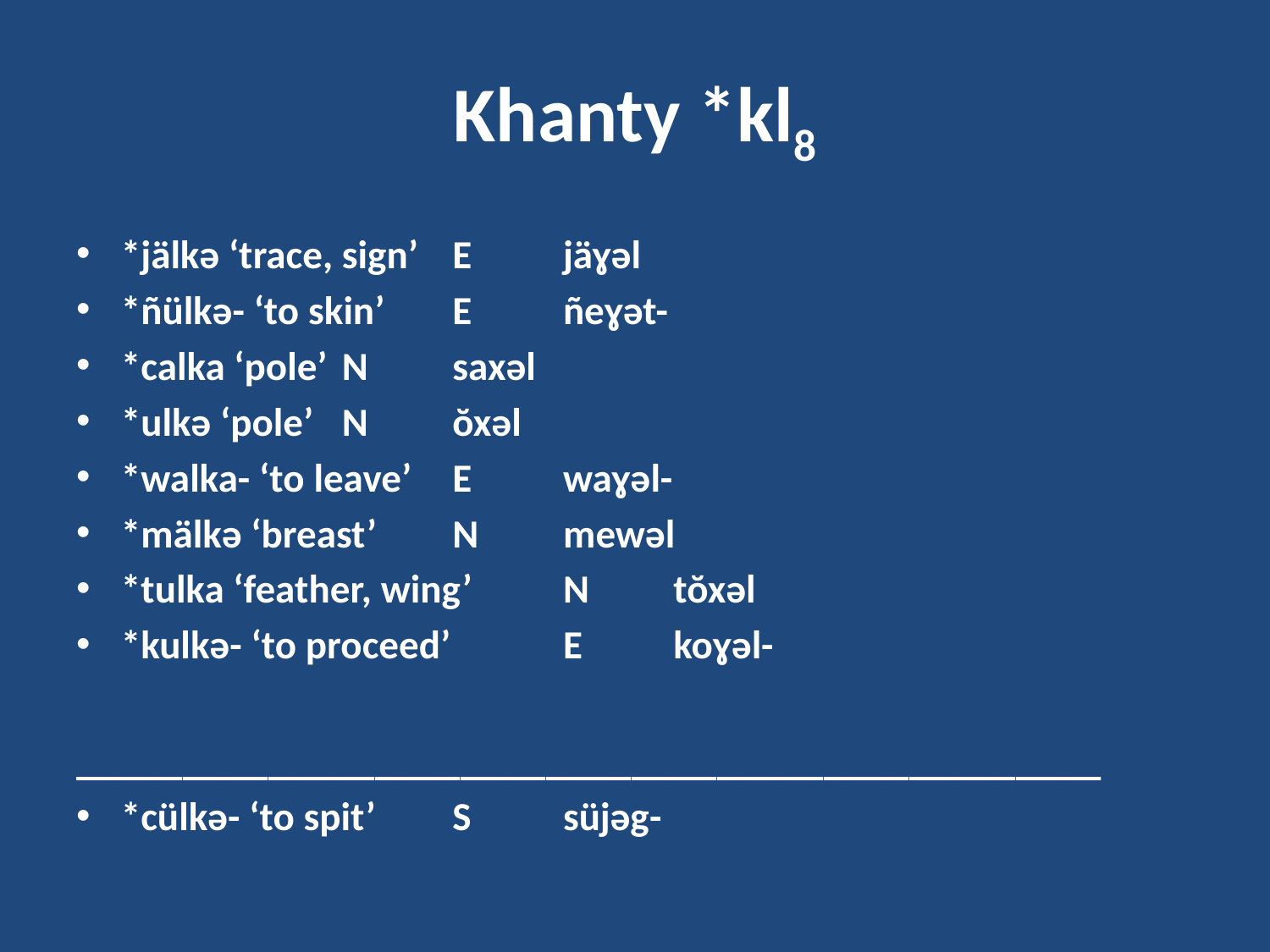

# Khanty *kl8
*jälkə ‘trace, sign’  		E	jäɣəl
*ñülkə- ‘to skin’ 			E	ñeɣət-
*calka ‘pole’ 			N	saxəl
*ulkə ‘pole’ 			N	ŏxəl
*walka- ‘to leave’ 			E	waɣəl-
*mälkə ‘breast’ 			N	mewəl
*tulka ‘feather, wing’ 		N	tŏxəl
*kulkə- ‘to proceed’ 		E	koɣəl-

________________________________________________
*cülkə- ‘to spit’ 			S	süjəg-